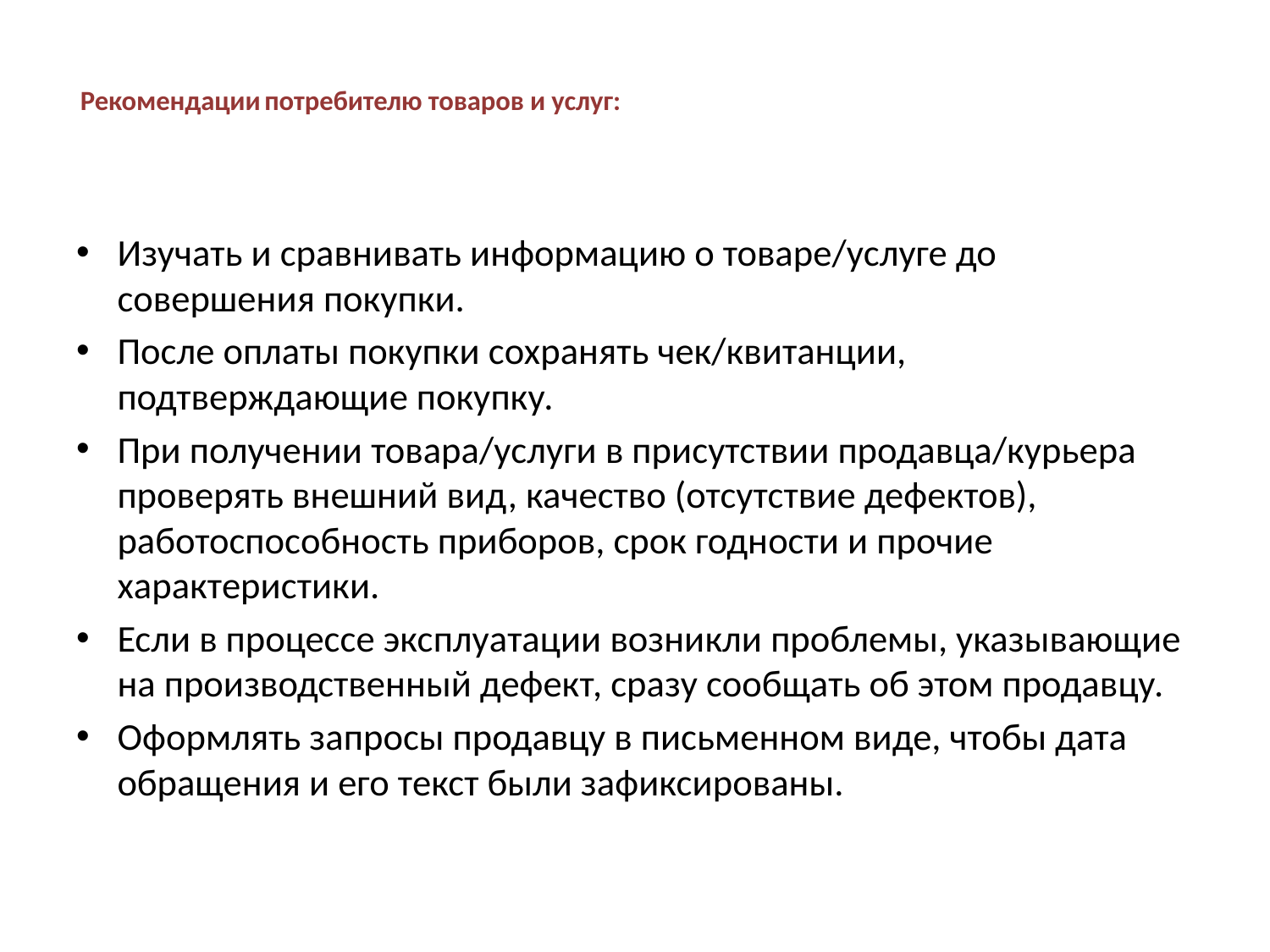

# Рекомендации потребителю товаров и услуг:
Изучать и сравнивать информацию о товаре/услуге до совершения покупки.
После оплаты покупки сохранять чек/квитанции, подтверждающие покупку.
При получении товара/услуги в присутствии продавца/курьера проверять внешний вид, качество (отсутствие дефектов), работоспособность приборов, срок годности и прочие характеристики.
Если в процессе эксплуатации возникли проблемы, указывающие на производственный дефект, сразу сообщать об этом продавцу.
Оформлять запросы продавцу в письменном виде, чтобы дата обращения и его текст были зафиксированы.